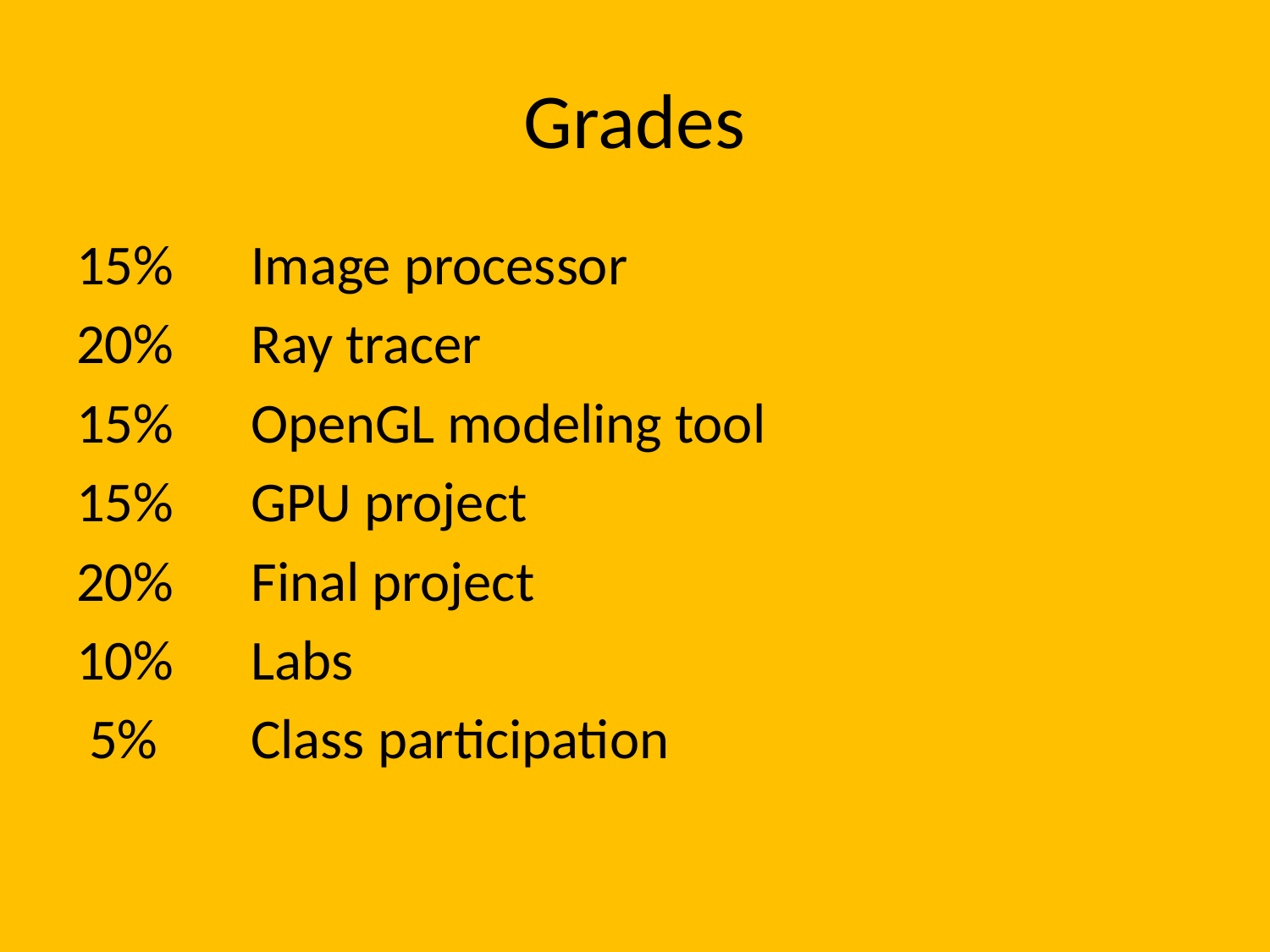

# Grades
15%	Image processor
20%	Ray tracer
15%	OpenGL modeling tool
15%	GPU project
20%	Final project
10%	Labs
 5%	Class participation